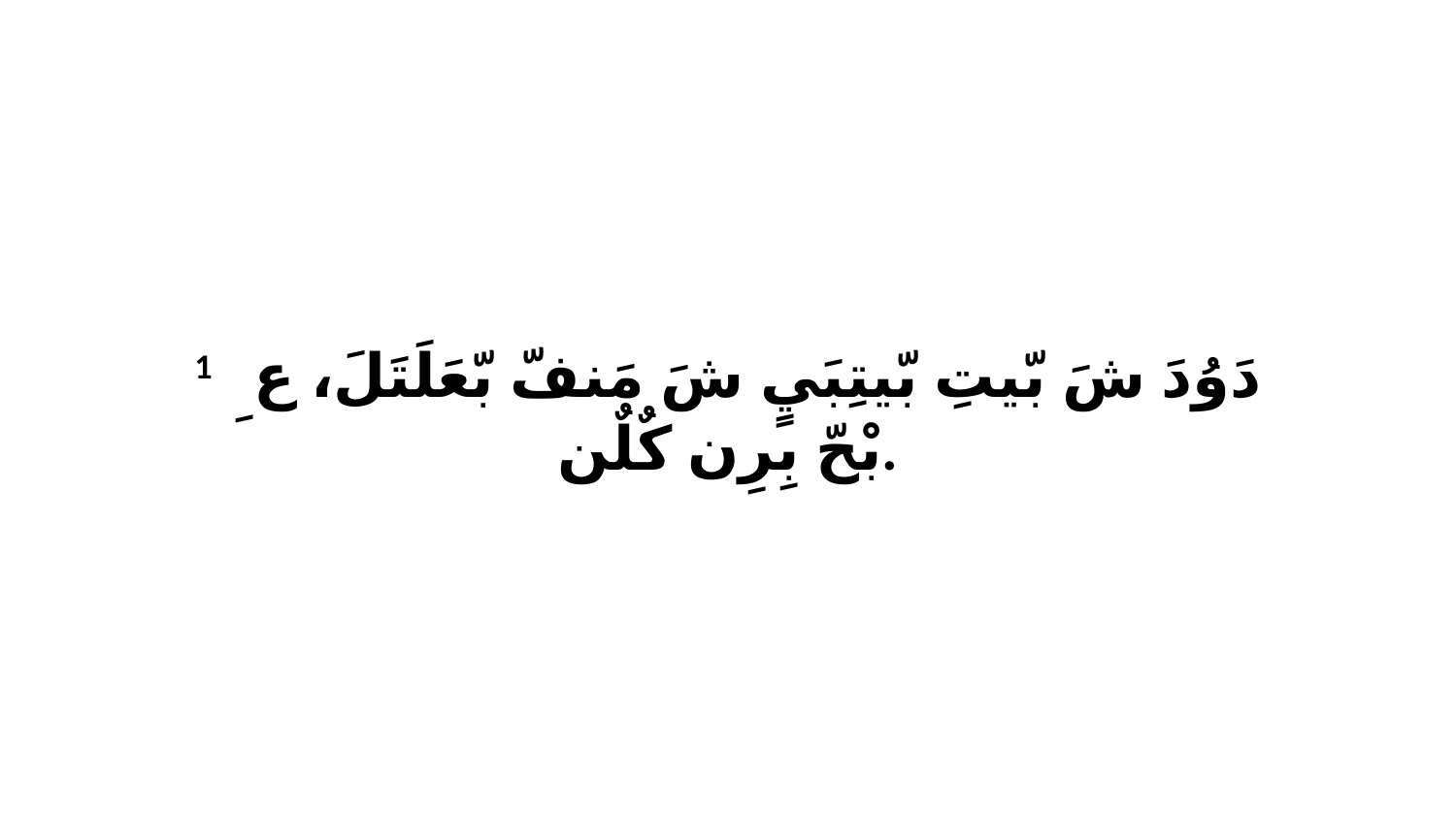

1 دَوُدَ شَ بّيتِ بّيتِبَيٍ شَ مَنفّ بّعَلَتَلَ، عِ ﭑ بْحّ بِرِن كٌلٌن.